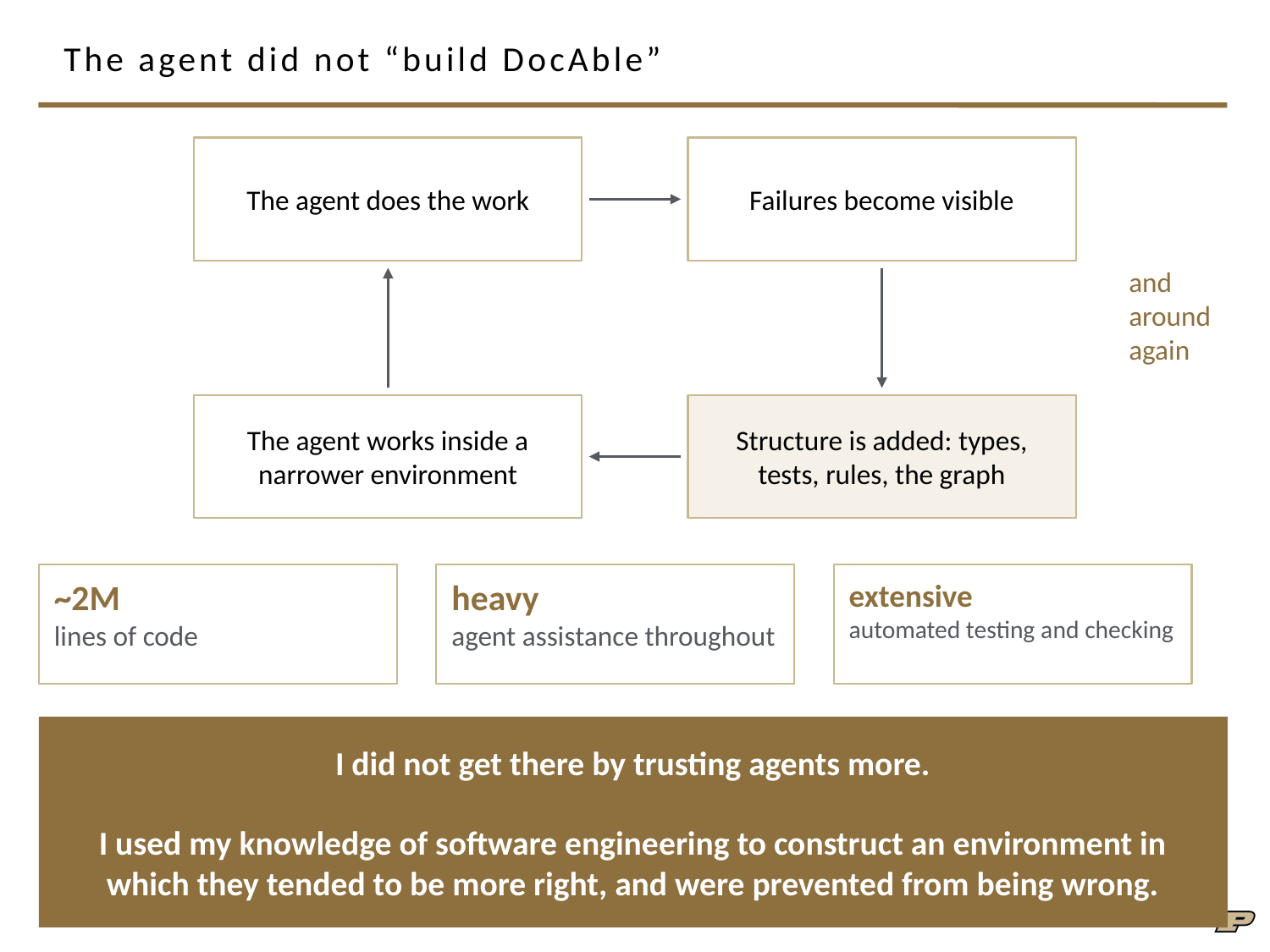

# The agent did not “build DocAble”
The agent does the work
Failures become visible
and
around
again
The agent works inside a narrower environment
Structure is added: types, tests, rules, the graph
~2M
lines of code
heavy
agent assistance throughout
extensive
automated testing and checking
I did not get there by trusting agents more.

I used my knowledge of software engineering to construct an environment in which they tended to be more right, and were prevented from being wrong.
18